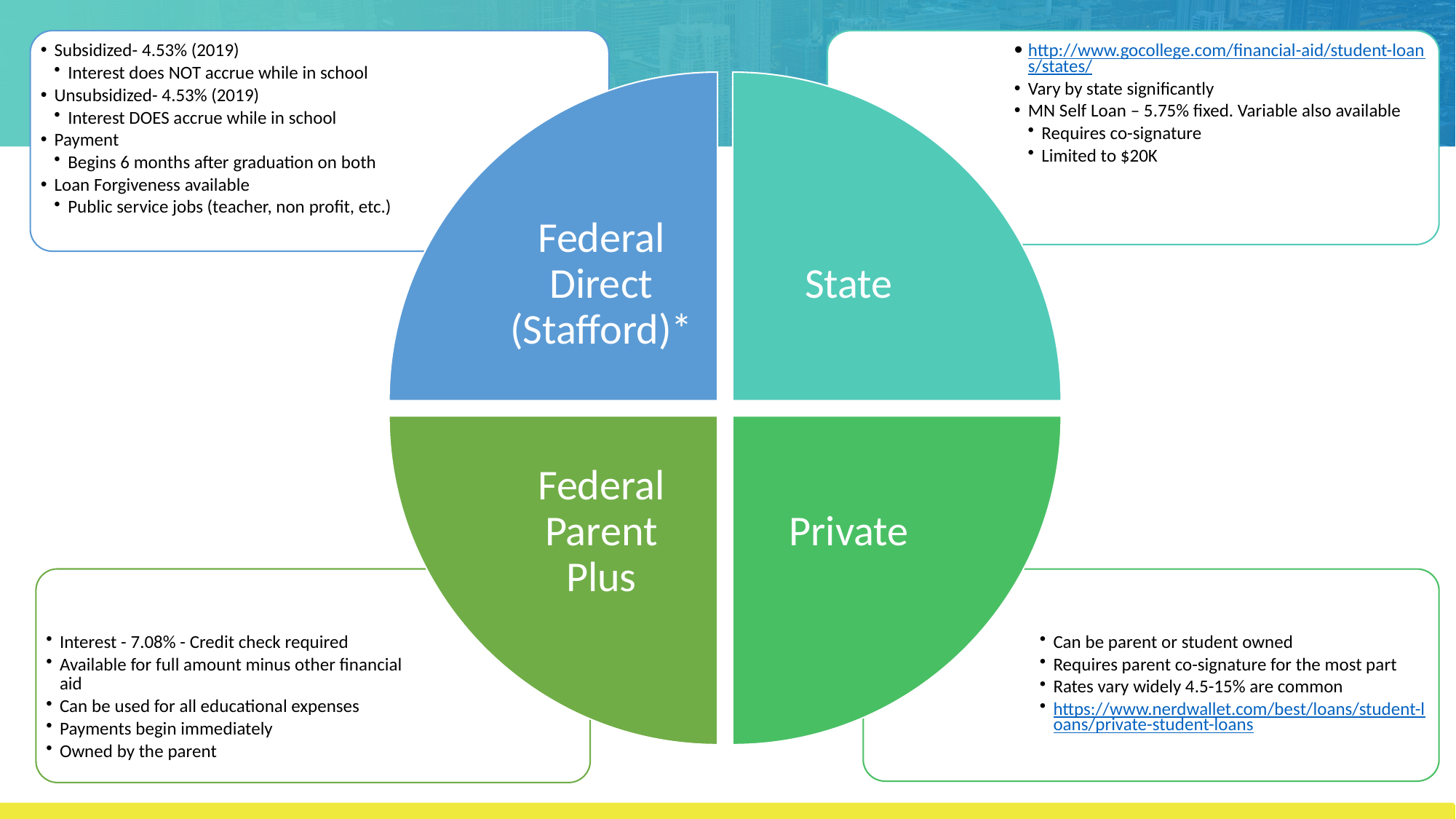

Subsidized- 4.53% (2019)
Interest does NOT accrue while in school
Unsubsidized- 4.53% (2019)
Interest DOES accrue while in school
Payment
Begins 6 months after graduation on both
Loan Forgiveness available
Public service jobs (teacher, non profit, etc.)
http://www.gocollege.com/financial-aid/student-loans/states/
Vary by state significantly
MN Self Loan – 5.75% fixed. Variable also available
Requires co-signature
Limited to $20K

Federal Direct (Stafford)*
State
Private
Federal Parent Plus
Interest - 7.08% - Credit check required
Available for full amount minus other financial aid
Can be used for all educational expenses
Payments begin immediately
Owned by the parent

Can be parent or student owned
Requires parent co-signature for the most part
Rates vary widely 4.5-15% are common
https://www.nerdwallet.com/best/loans/student-loans/private-student-loans